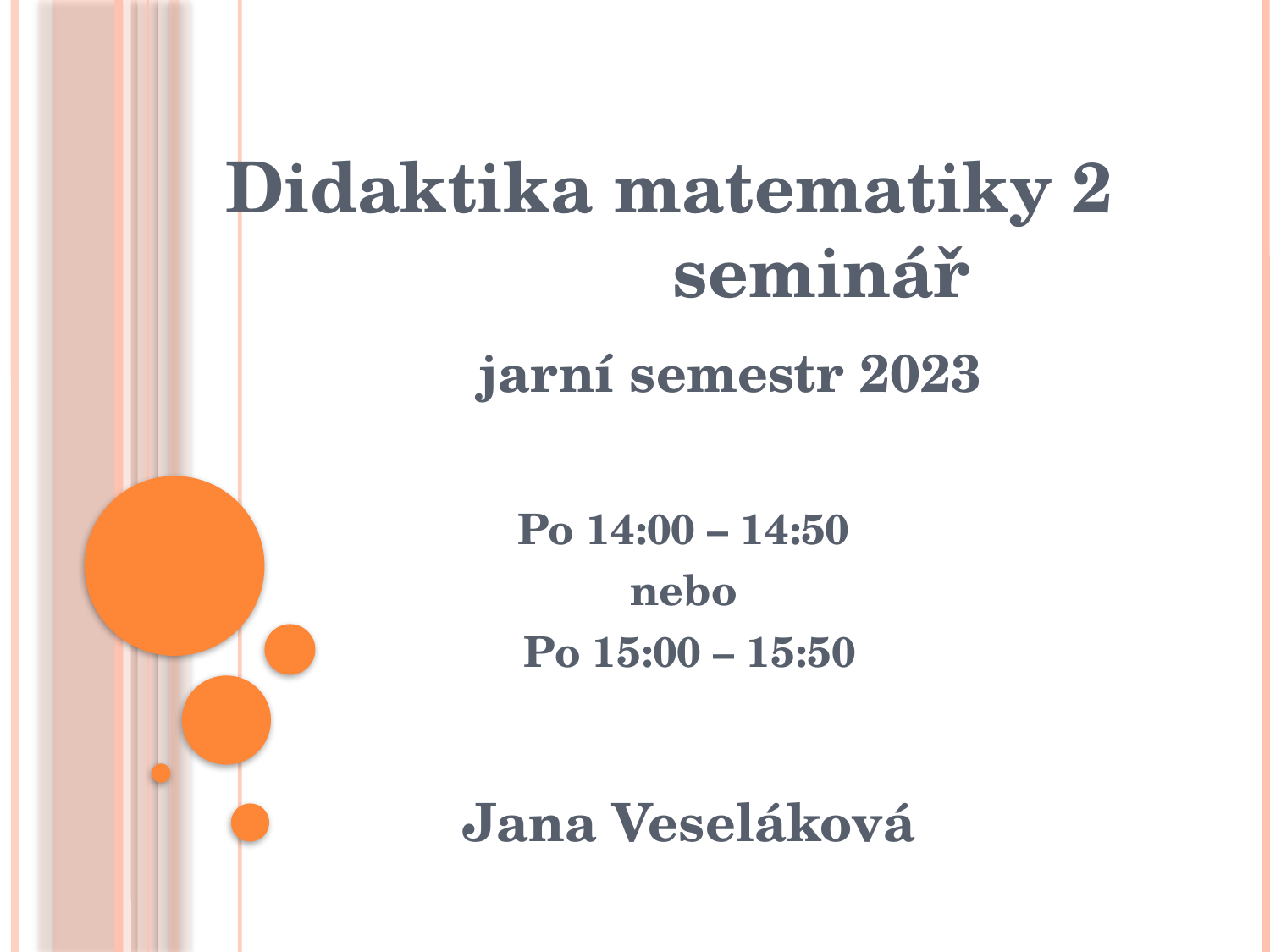

Didaktika matematiky 2                    seminář
    jarní semestr 2023

Po 14:00 – 14:50
nebo
Po 15:00 – 15:50

                Jana Veseláková

#